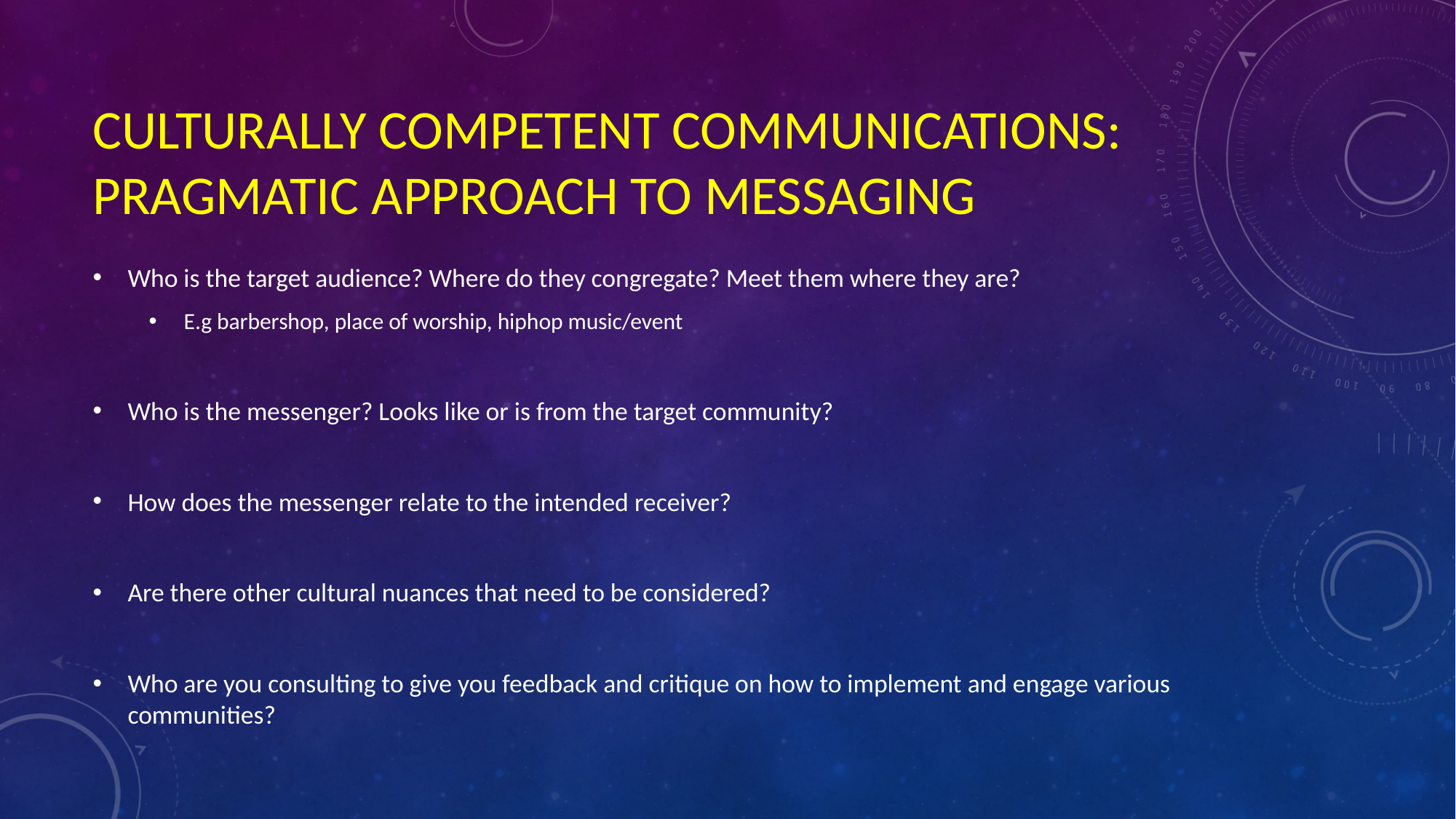

# Culturally Competent communications: Pragmatic approach to messaging
Who is the target audience? Where do they congregate? Meet them where they are?
E.g barbershop, place of worship, hiphop music/event

Who is the messenger? Looks like or is from the target community?

How does the messenger relate to the intended receiver?

Are there other cultural nuances that need to be considered?

Who are you consulting to give you feedback and critique on how to implement and engage various communities?